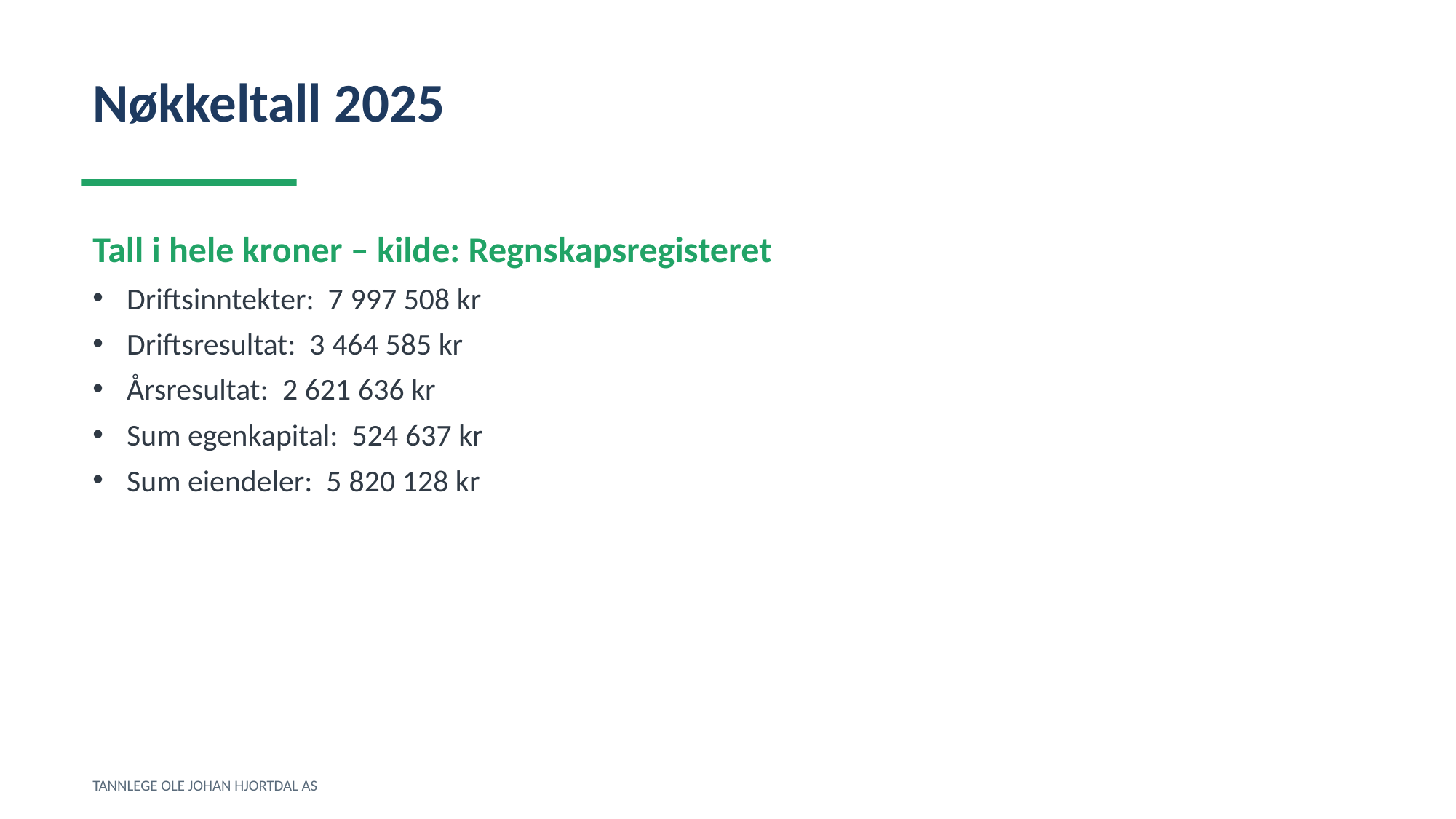

Nøkkeltall 2025

Tall i hele kroner – kilde: Regnskapsregisteret
Driftsinntekter:  7 997 508 kr
Driftsresultat:  3 464 585 kr
Årsresultat:  2 621 636 kr
Sum egenkapital:  524 637 kr
Sum eiendeler:  5 820 128 kr
TANNLEGE OLE JOHAN HJORTDAL AS